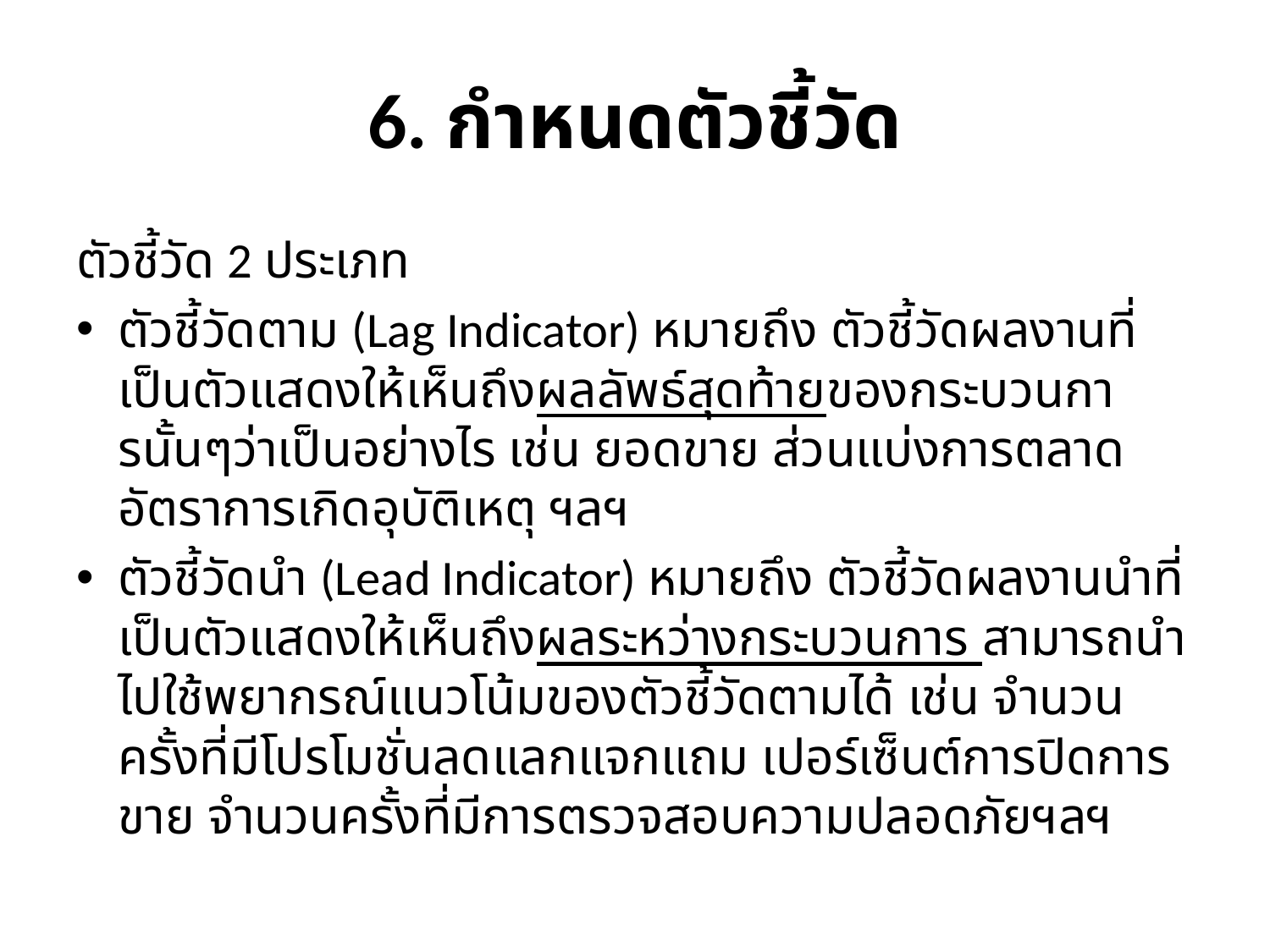

# 6. กำหนดตัวชี้วัด
ตัวชี้วัด 2 ประเภท
ตัวชี้วัดตาม (Lag Indicator) หมายถึง ตัวชี้วัดผลงานที่เป็นตัวแสดงให้เห็นถึงผลลัพธ์สุดท้ายของกระบวนการนั้นๆว่าเป็นอย่างไร เช่น ยอดขาย ส่วนแบ่งการตลาด อัตราการเกิดอุบัติเหตุ ฯลฯ
ตัวชี้วัดนำ (Lead Indicator) หมายถึง ตัวชี้วัดผลงานนำที่เป็นตัวแสดงให้เห็นถึงผลระหว่างกระบวนการ สามารถนำไปใช้พยากรณ์แนวโน้มของตัวชี้วัดตามได้ เช่น จำนวนครั้งที่มีโปรโมชั่นลดแลกแจกแถม เปอร์เซ็นต์การปิดการขาย จำนวนครั้งที่มีการตรวจสอบความปลอดภัยฯลฯ